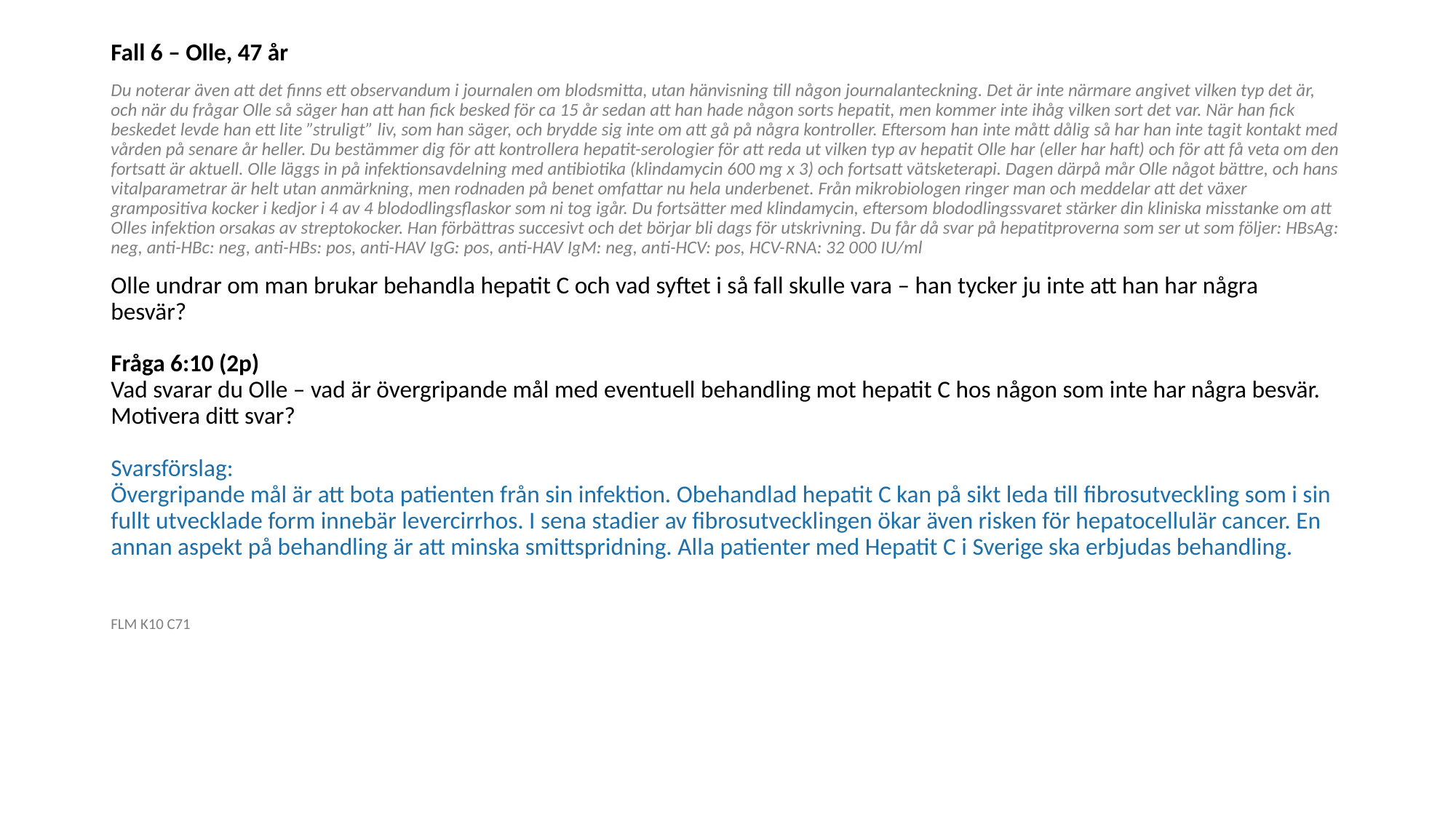

Fall 6 – Olle, 47 år
Du noterar även att det finns ett observandum i journalen om blodsmitta, utan hänvisning till någon journalanteckning. Det är inte närmare angivet vilken typ det är, och när du frågar Olle så säger han att han fick besked för ca 15 år sedan att han hade någon sorts hepatit, men kommer inte ihåg vilken sort det var. När han fick beskedet levde han ett lite ”struligt” liv, som han säger, och brydde sig inte om att gå på några kontroller. Eftersom han inte mått dålig så har han inte tagit kontakt med vården på senare år heller. Du bestämmer dig för att kontrollera hepatit-serologier för att reda ut vilken typ av hepatit Olle har (eller har haft) och för att få veta om den fortsatt är aktuell. Olle läggs in på infektionsavdelning med antibiotika (klindamycin 600 mg x 3) och fortsatt vätsketerapi. Dagen därpå mår Olle något bättre, och hans vitalparametrar är helt utan anmärkning, men rodnaden på benet omfattar nu hela underbenet. Från mikrobiologen ringer man och meddelar att det växer grampositiva kocker i kedjor i 4 av 4 blododlingsflaskor som ni tog igår. Du fortsätter med klindamycin, eftersom blododlingssvaret stärker din kliniska misstanke om att Olles infektion orsakas av streptokocker. Han förbättras succesivt och det börjar bli dags för utskrivning. Du får då svar på hepatitproverna som ser ut som följer: HBsAg: neg, anti-HBc: neg, anti-HBs: pos, anti-HAV IgG: pos, anti-HAV IgM: neg, anti-HCV: pos, HCV-RNA: 32 000 IU/ml
Olle undrar om man brukar behandla hepatit C och vad syftet i så fall skulle vara – han tycker ju inte att han har några besvär? 
Fråga 6:10 (2p)
Vad svarar du Olle – vad är övergripande mål med eventuell behandling mot hepatit C hos någon som inte har några besvär. Motivera ditt svar? 
Svarsförslag:
Övergripande mål är att bota patienten från sin infektion. Obehandlad hepatit C kan på sikt leda till fibrosutveckling som i sin fullt utvecklade form innebär levercirrhos. I sena stadier av fibrosutvecklingen ökar även risken för hepatocellulär cancer. En annan aspekt på behandling är att minska smittspridning. Alla patienter med Hepatit C i Sverige ska erbjudas behandling.

FLM K10 C71